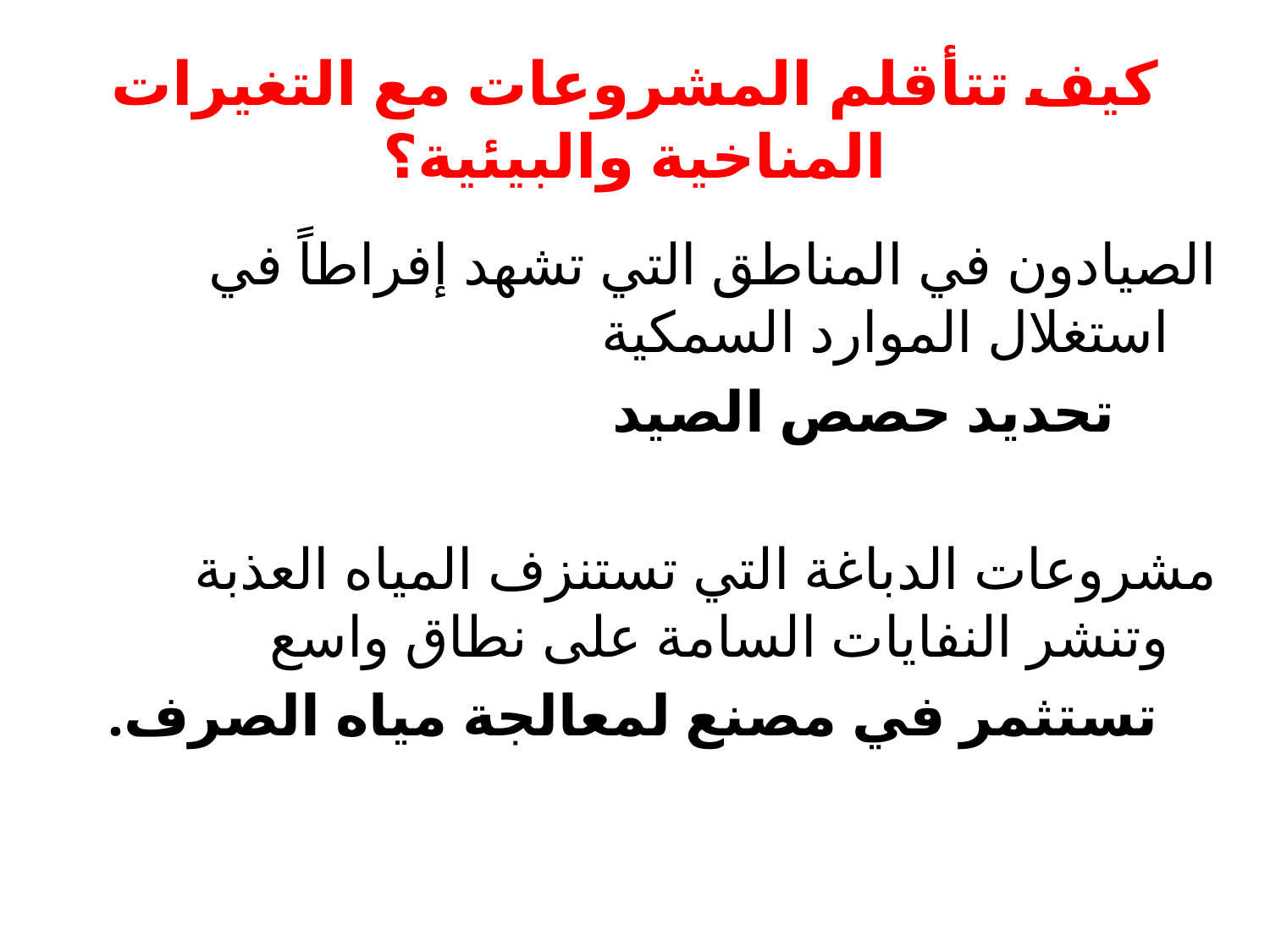

# كيف تتأقلم المشروعات مع التغيرات المناخية والبيئية؟
الصيادون في المناطق التي تشهد إفراطاً في استغلال الموارد السمكية
       تحديد حصص الصيد

مشروعات الدباغة التي تستنزف المياه العذبة وتنشر النفايات السامة على نطاق واسع
    تستثمر في مصنع لمعالجة مياه الصرف.